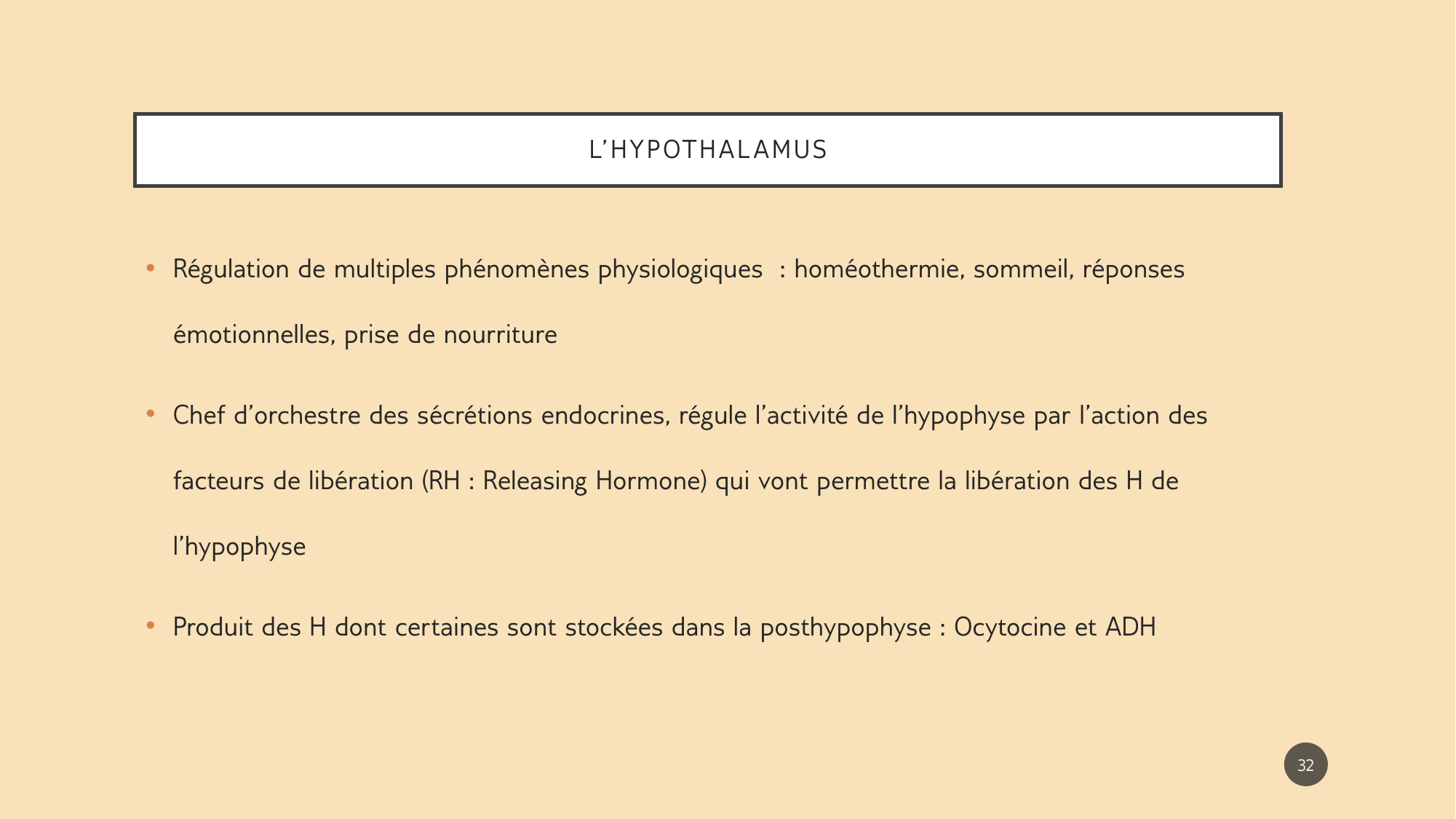

# L’hypothalamus
Régulation de multiples phénomènes physiologiques  : homéothermie, sommeil, réponses émotionnelles, prise de nourriture
Chef d’orchestre des sécrétions endocrines, régule l’activité de l’hypophyse par l’action des facteurs de libération (RH : Releasing Hormone) qui vont permettre la libération des H de l’hypophyse
Produit des H dont certaines sont stockées dans la posthypophyse : Ocytocine et ADH
32